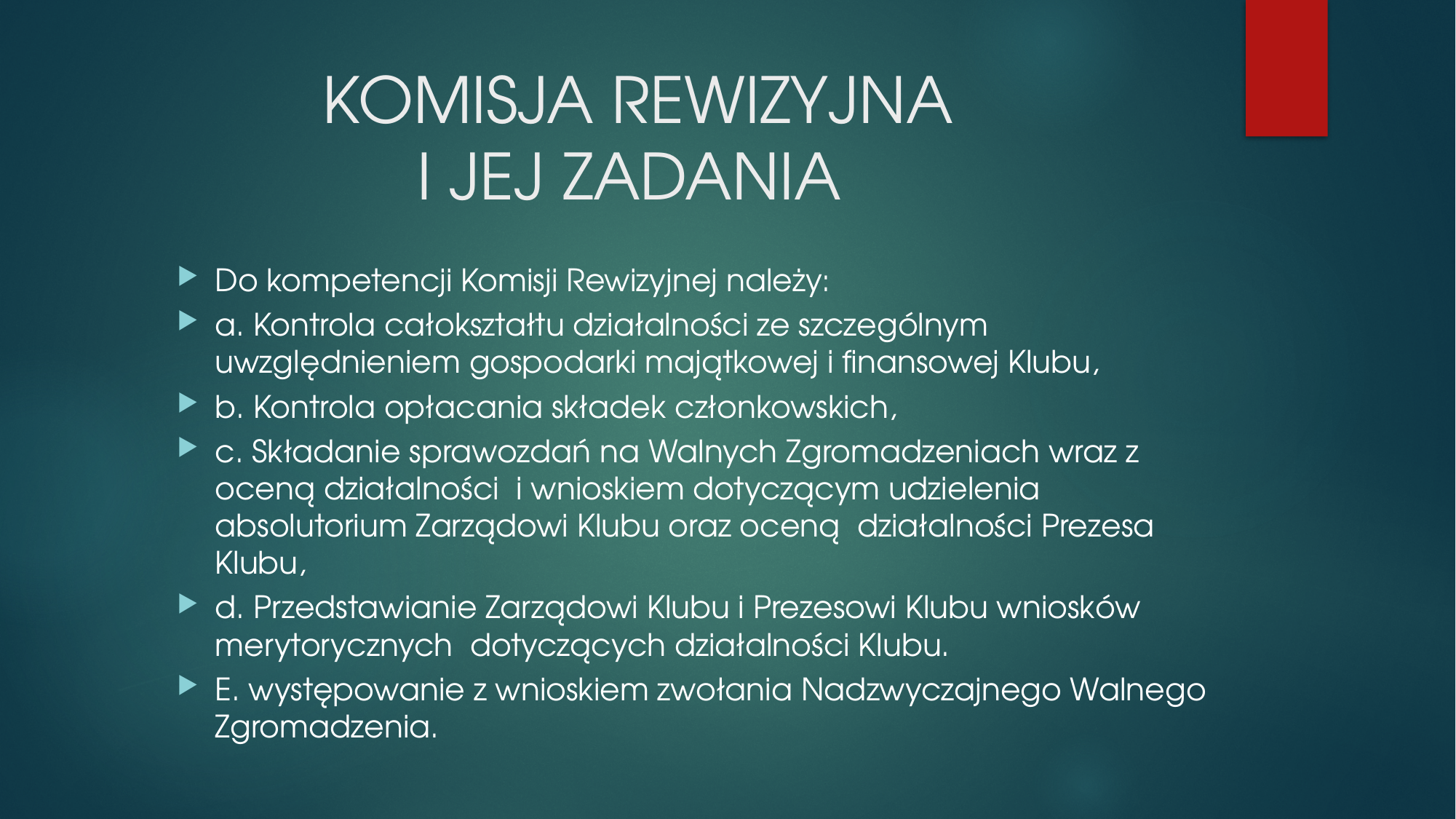

# KOMISJA REWIZYJNA I JEJ ZADANIA
Do kompetencji Komisji Rewizyjnej należy:
a. Kontrola całokształtu działalności ze szczególnym uwzględnieniem gospodarki majątkowej i finansowej Klubu,
b. Kontrola opłacania składek członkowskich,
c. Składanie sprawozdań na Walnych Zgromadzeniach wraz z oceną działalności  i wnioskiem dotyczącym udzielenia absolutorium Zarządowi Klubu oraz oceną  działalności Prezesa Klubu,
d. Przedstawianie Zarządowi Klubu i Prezesowi Klubu wniosków merytorycznych  dotyczących działalności Klubu.
E. występowanie z wnioskiem zwołania Nadzwyczajnego Walnego Zgromadzenia.